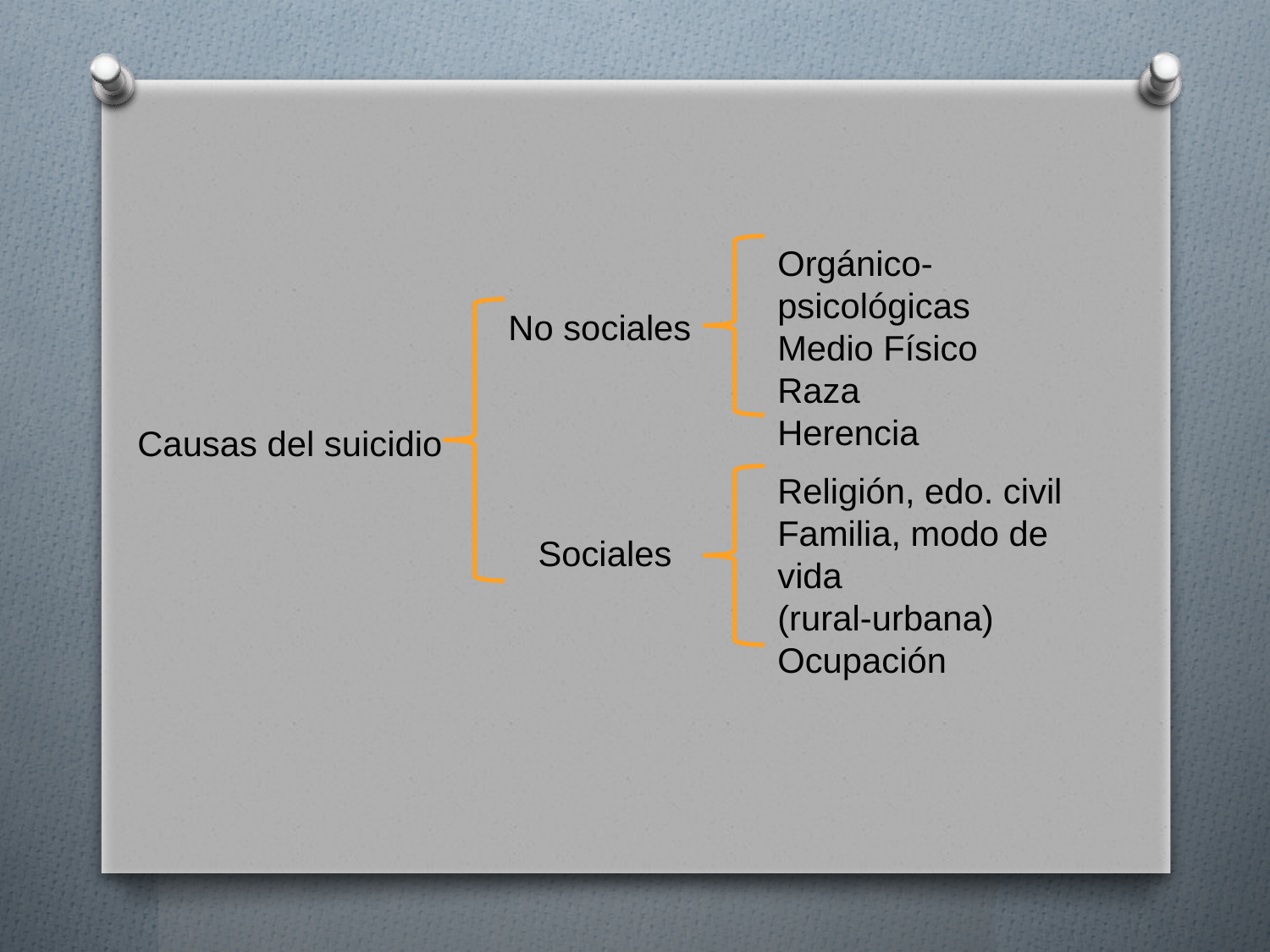

Orgánico-psicológicas
Medio Físico
Raza
Herencia

No sociales
Causas del suicidio
Religión, edo. civil
Familia, modo de vida
(rural-urbana)
Ocupación

Sociales